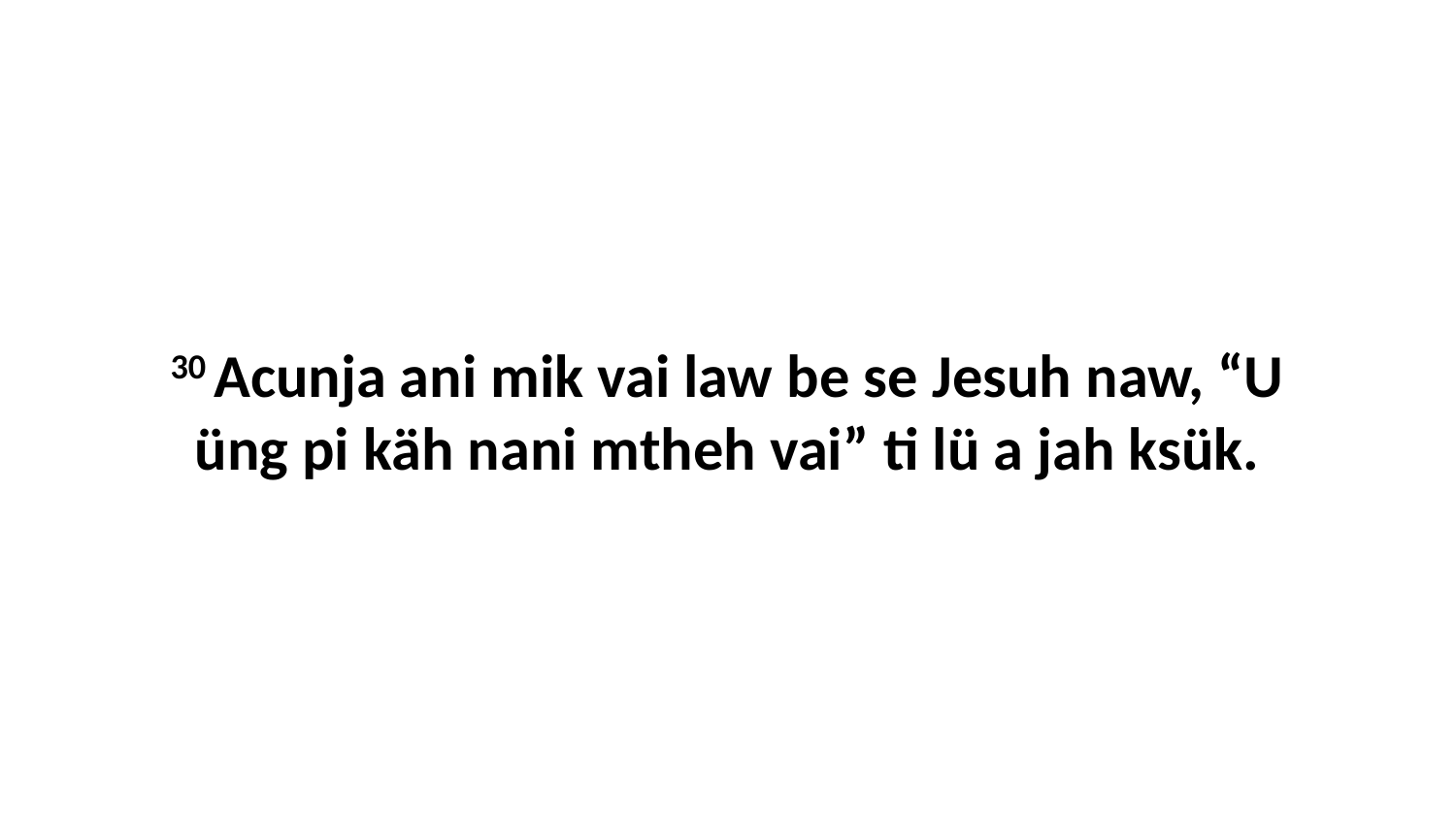

30 Acunja ani mik vai law be se Jesuh naw, “U üng pi käh nani mtheh vai” ti lü a jah ksük.